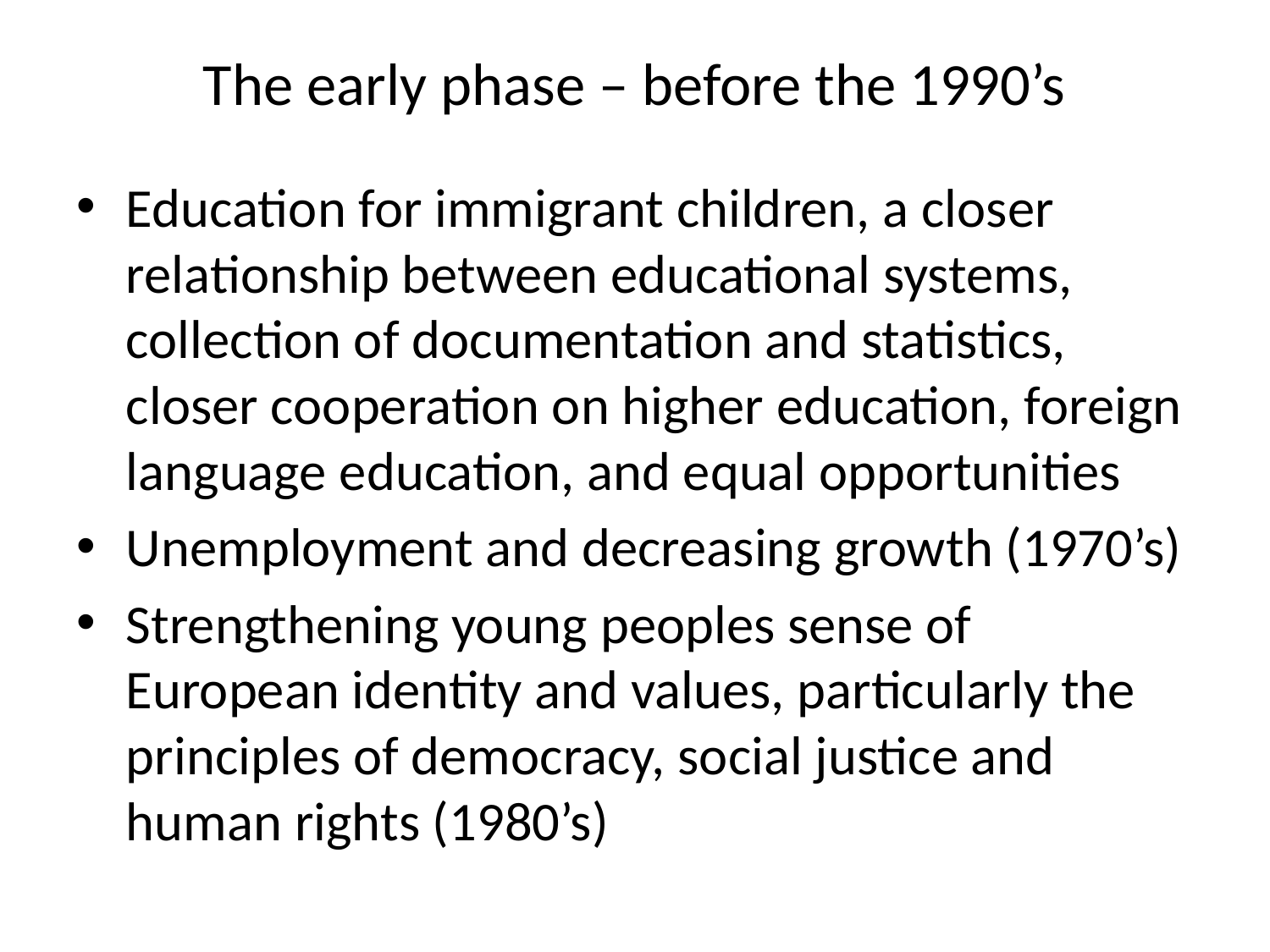

# The early phase – before the 1990’s
Education for immigrant children, a closer relationship between educational systems, collection of documentation and statistics, closer cooperation on higher education, foreign language education, and equal opportunities
Unemployment and decreasing growth (1970’s)
Strengthening young peoples sense of European identity and values, particularly the principles of democracy, social justice and human rights (1980’s)